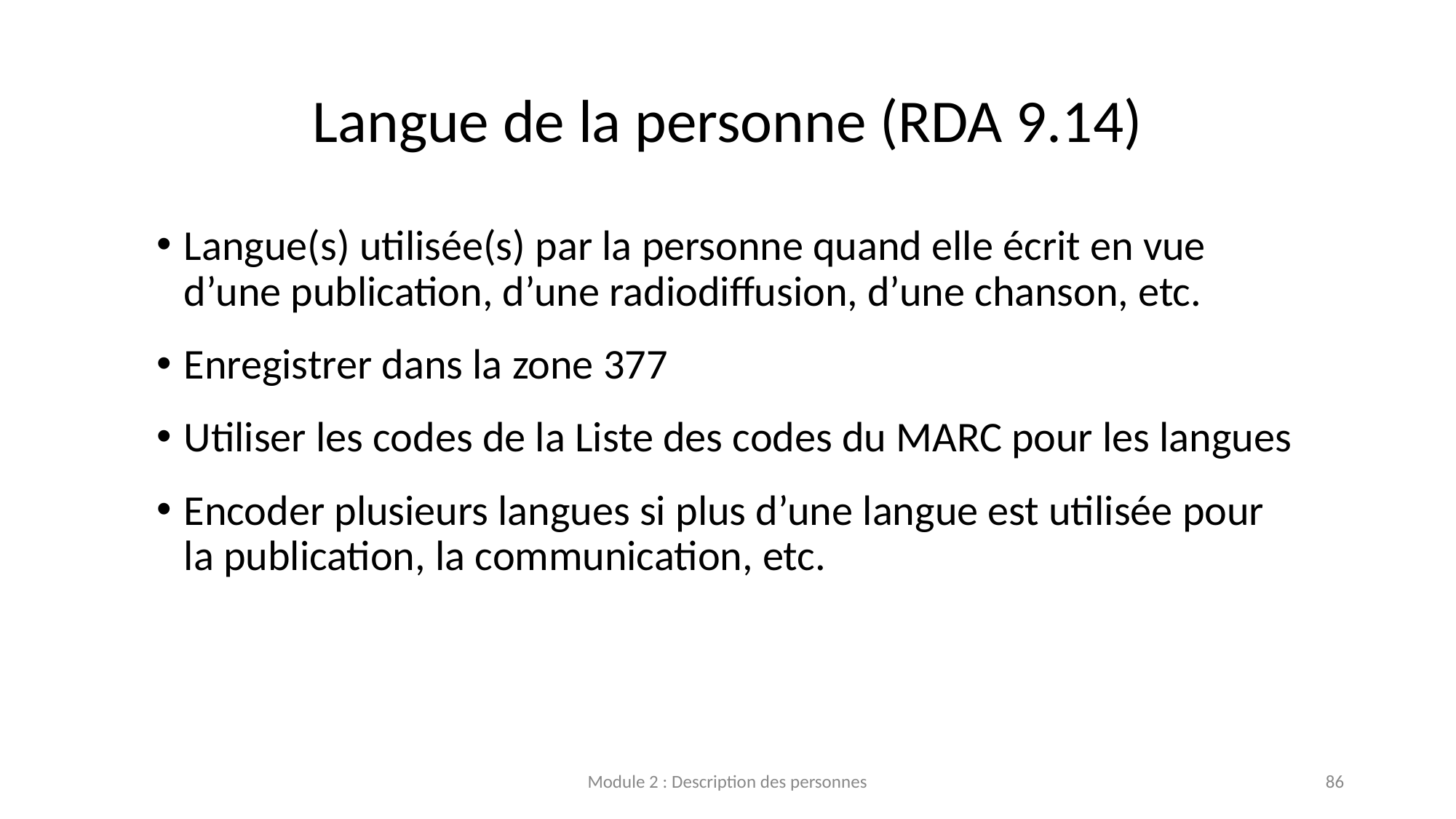

# Langue de la personne (RDA 9.14)
Langue(s) utilisée(s) par la personne quand elle écrit en vue d’une publication, d’une radiodiffusion, d’une chanson, etc.
Enregistrer dans la zone 377
Utiliser les codes de la Liste des codes du MARC pour les langues
Encoder plusieurs langues si plus d’une langue est utilisée pour la publication, la communication, etc.
Module 2 : Description des personnes
86